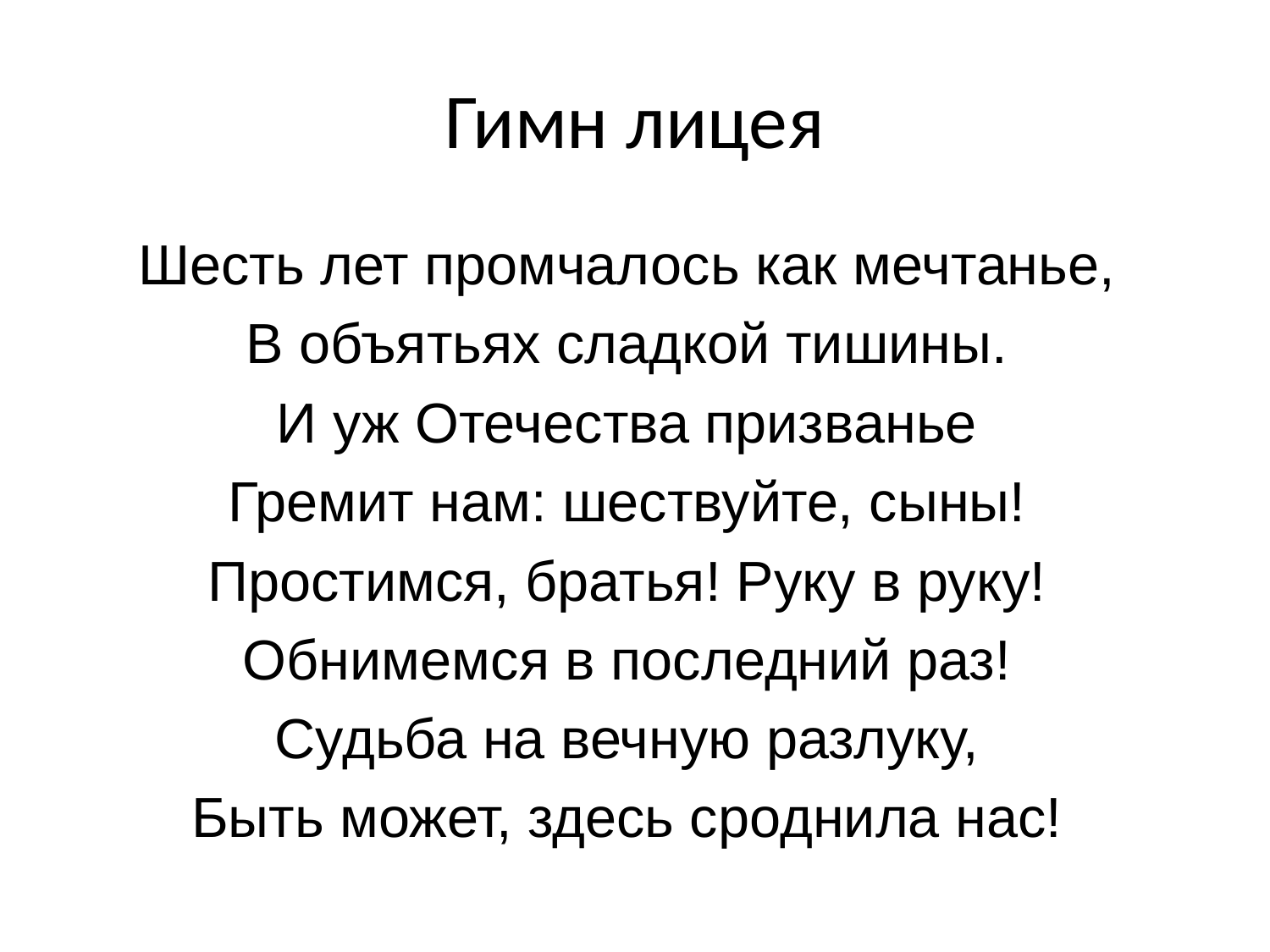

# Гимн лицея
Шесть лет промчалось как мечтанье,
В объятьях сладкой тишины.
И уж Отечества призванье
Гремит нам: шествуйте, сыны!
Простимся, братья! Руку в руку!
Обнимемся в последний раз!
Судьба на вечную разлуку,
Быть может, здесь сроднила нас!